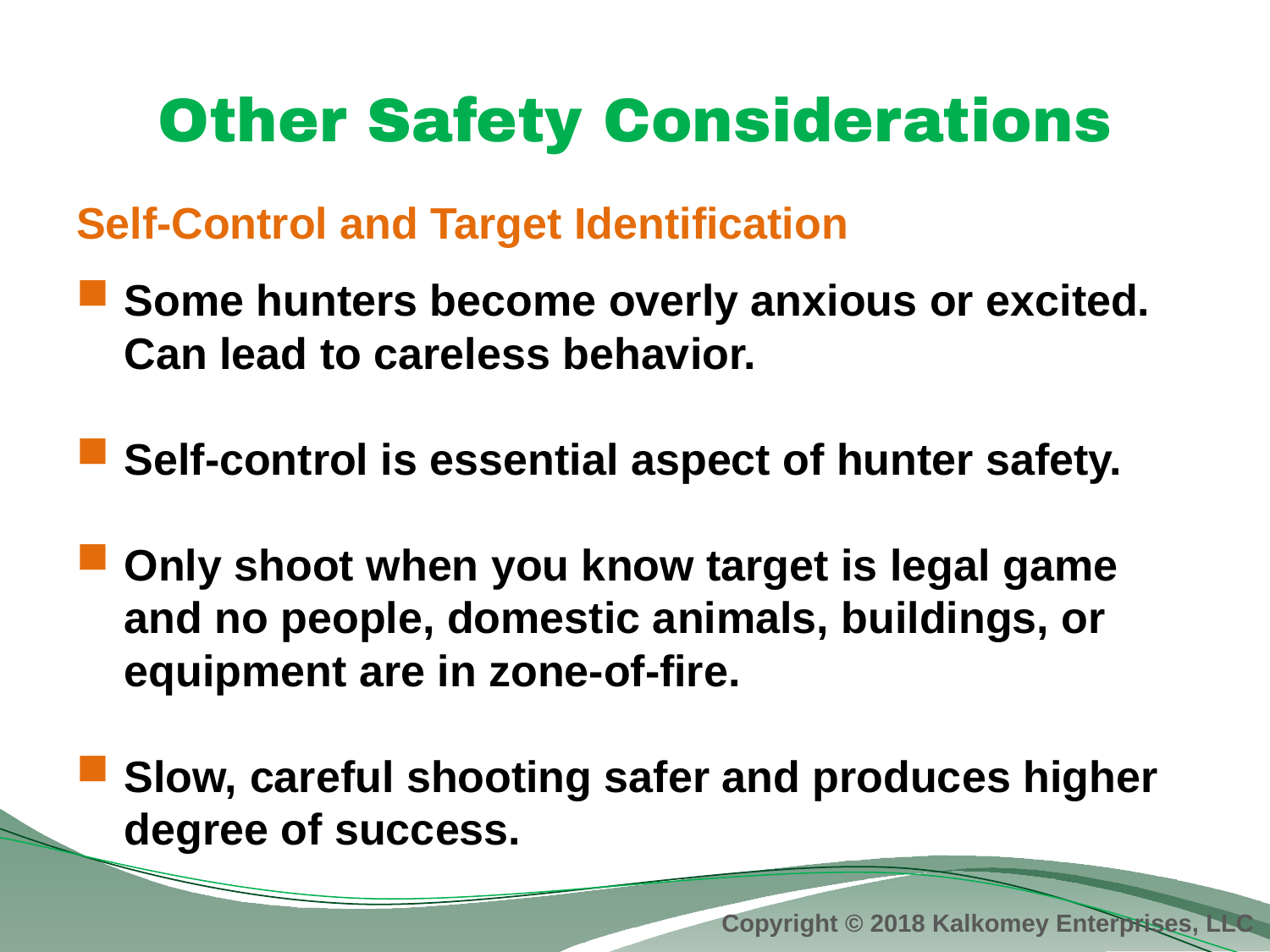

# Other Safety Considerations
Self-Control and Target Identification
Some hunters become overly anxious or excited. Can lead to careless behavior.
Self-control is essential aspect of hunter safety.
Only shoot when you know target is legal game and no people, domestic animals, buildings, or equipment are in zone-of-fire.
Slow, careful shooting safer and produces higher degree of success.